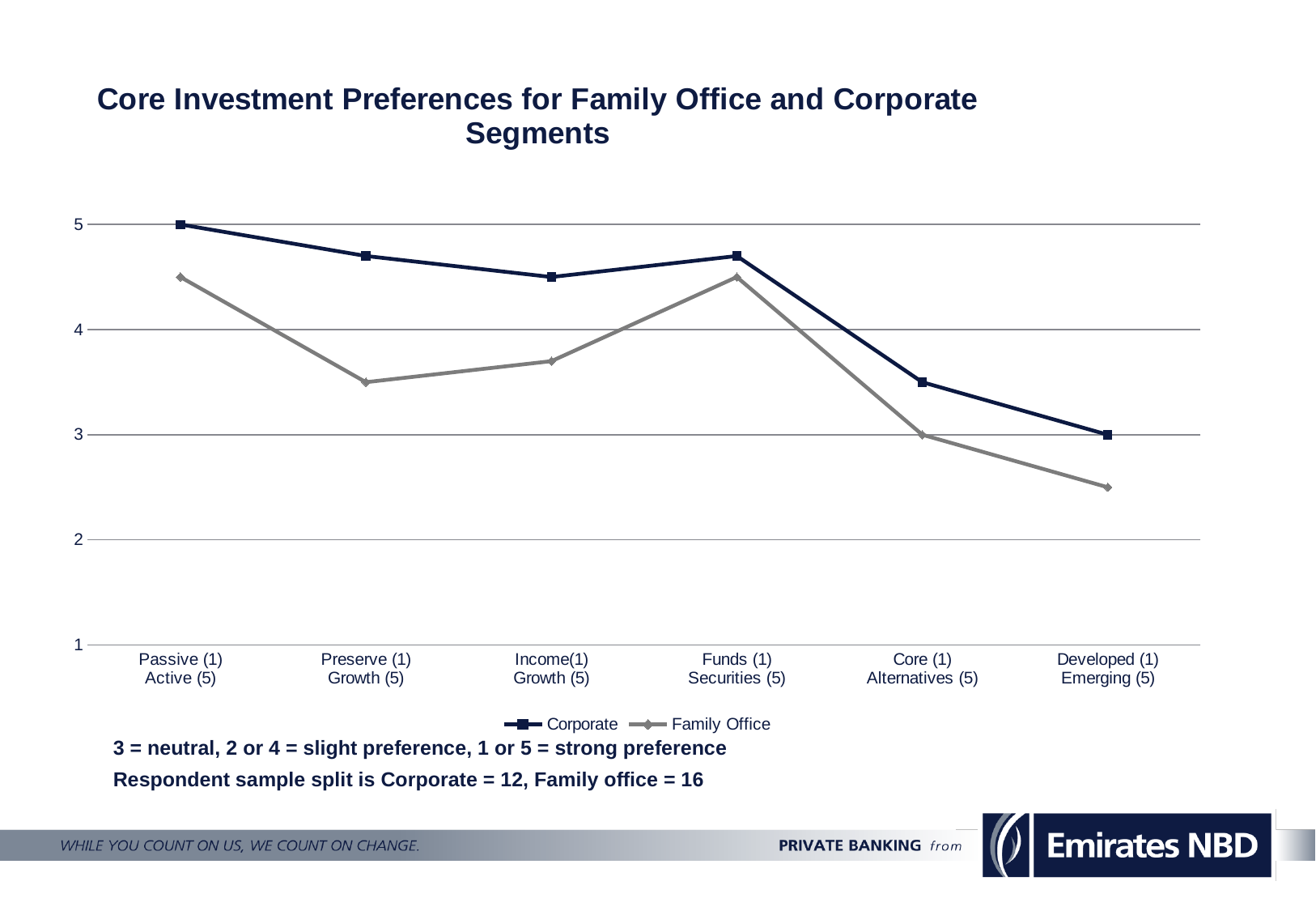

### Chart: Core Investment Preferences for Family Office and Corporate Segments

| Category | Corporate | Family Office |
|---|---|---|
| Passive (1) | 5.0 | 4.5 |
| Preserve (1) | 4.7 | 3.5 |
| Income(1) | 4.5 | 3.7 |
| Funds (1) | 4.7 | 4.5 |
| Core (1) | 3.5 | 3.0 |
| Developed (1) | 3.0 | 2.5 |
3 = neutral, 2 or 4 = slight preference, 1 or 5 = strong preference
Respondent sample split is Corporate = 12, Family office = 16